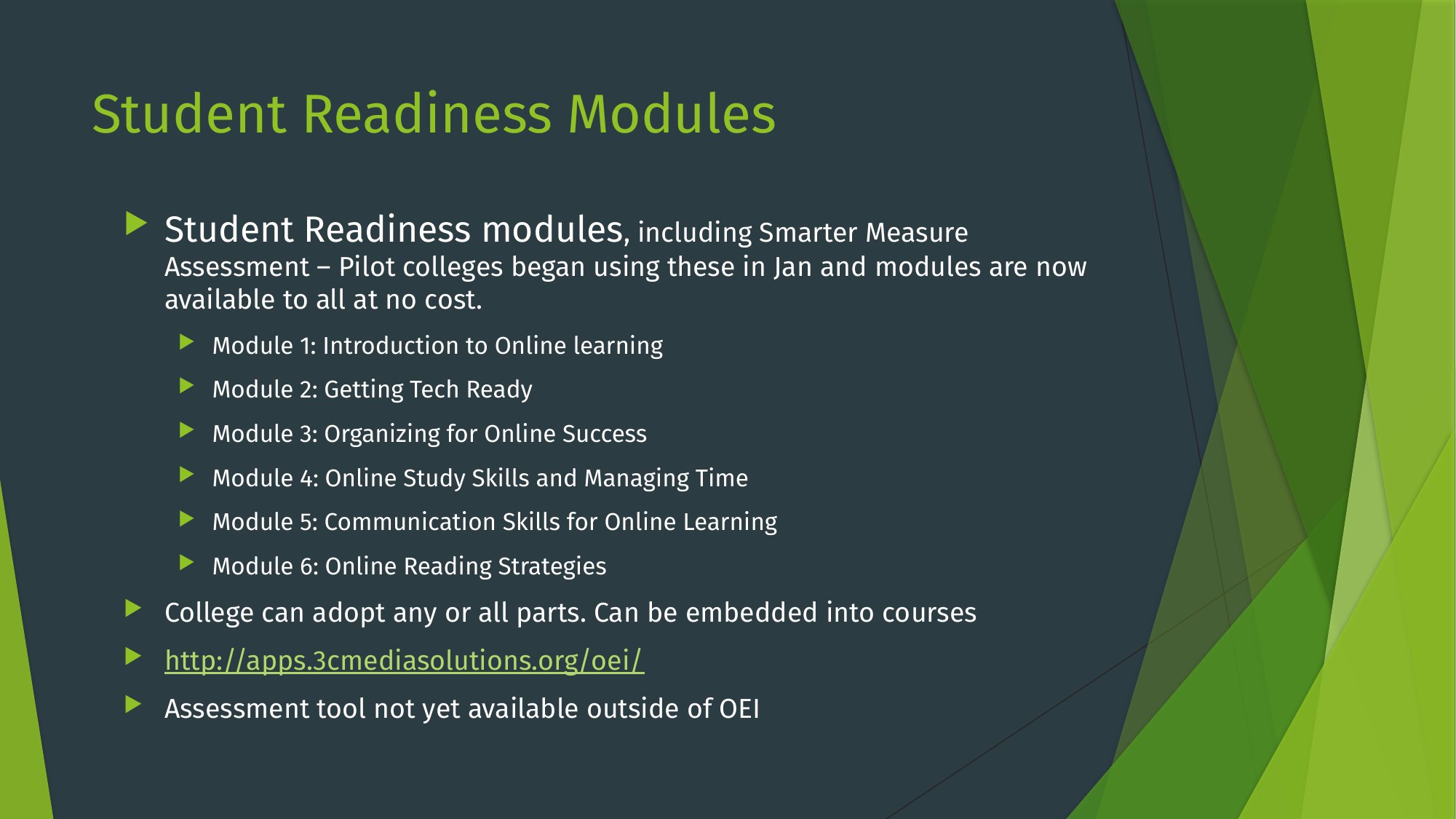

# Student Readiness Modules
Student Readiness modules, including Smarter Measure Assessment – Pilot colleges began using these in Jan and modules are now available to all at no cost.
Module 1: Introduction to Online learning
Module 2: Getting Tech Ready
Module 3: Organizing for Online Success
Module 4: Online Study Skills and Managing Time
Module 5: Communication Skills for Online Learning
Module 6: Online Reading Strategies
College can adopt any or all parts. Can be embedded into courses
http://apps.3cmediasolutions.org/oei/
Assessment tool not yet available outside of OEI